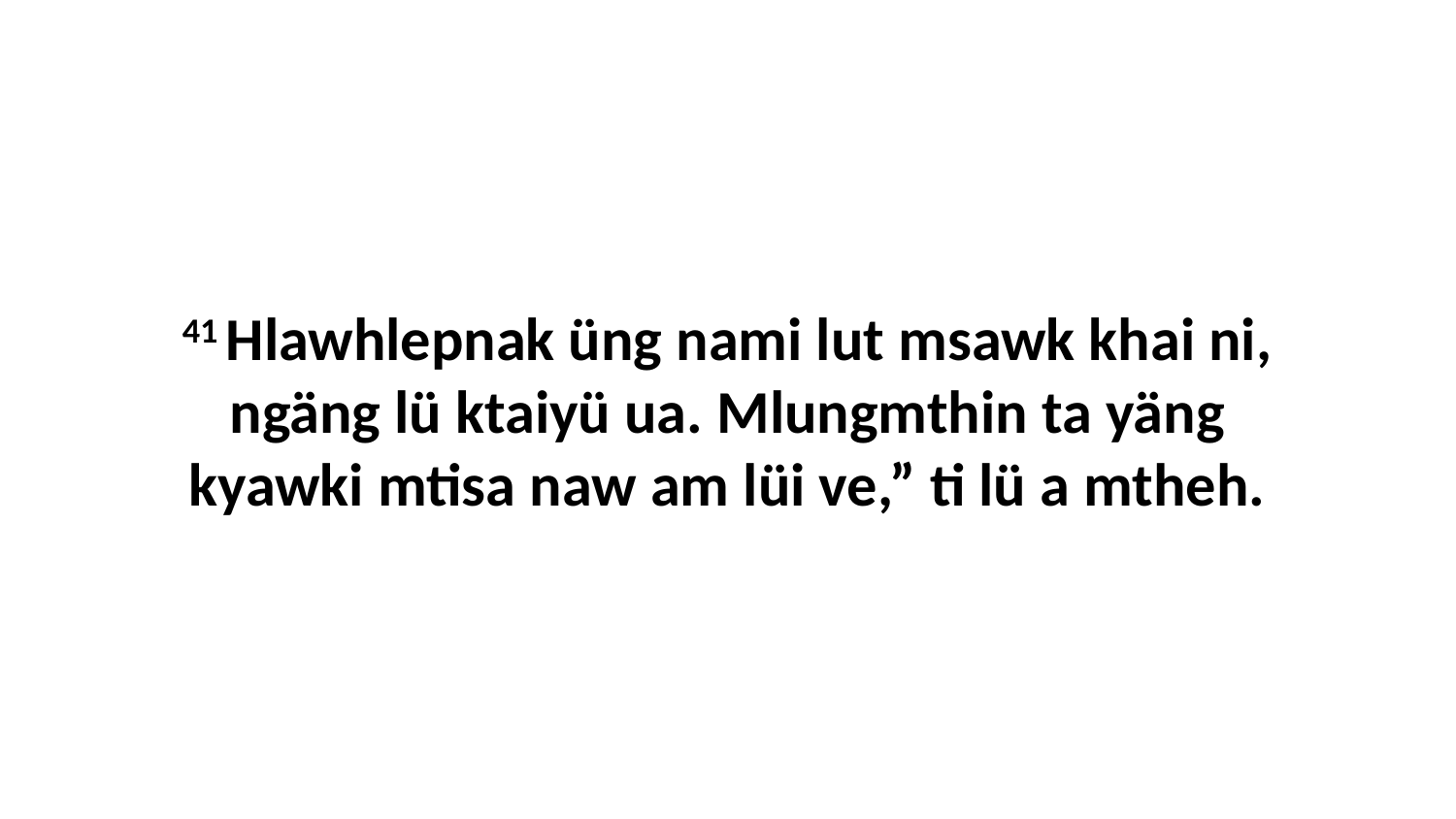

41 Hlawhlepnak üng nami lut msawk khai ni, ngäng lü ktaiyü ua. Mlungmthin ta yäng kyawki mtisa naw am lüi ve,” ti lü a mtheh.